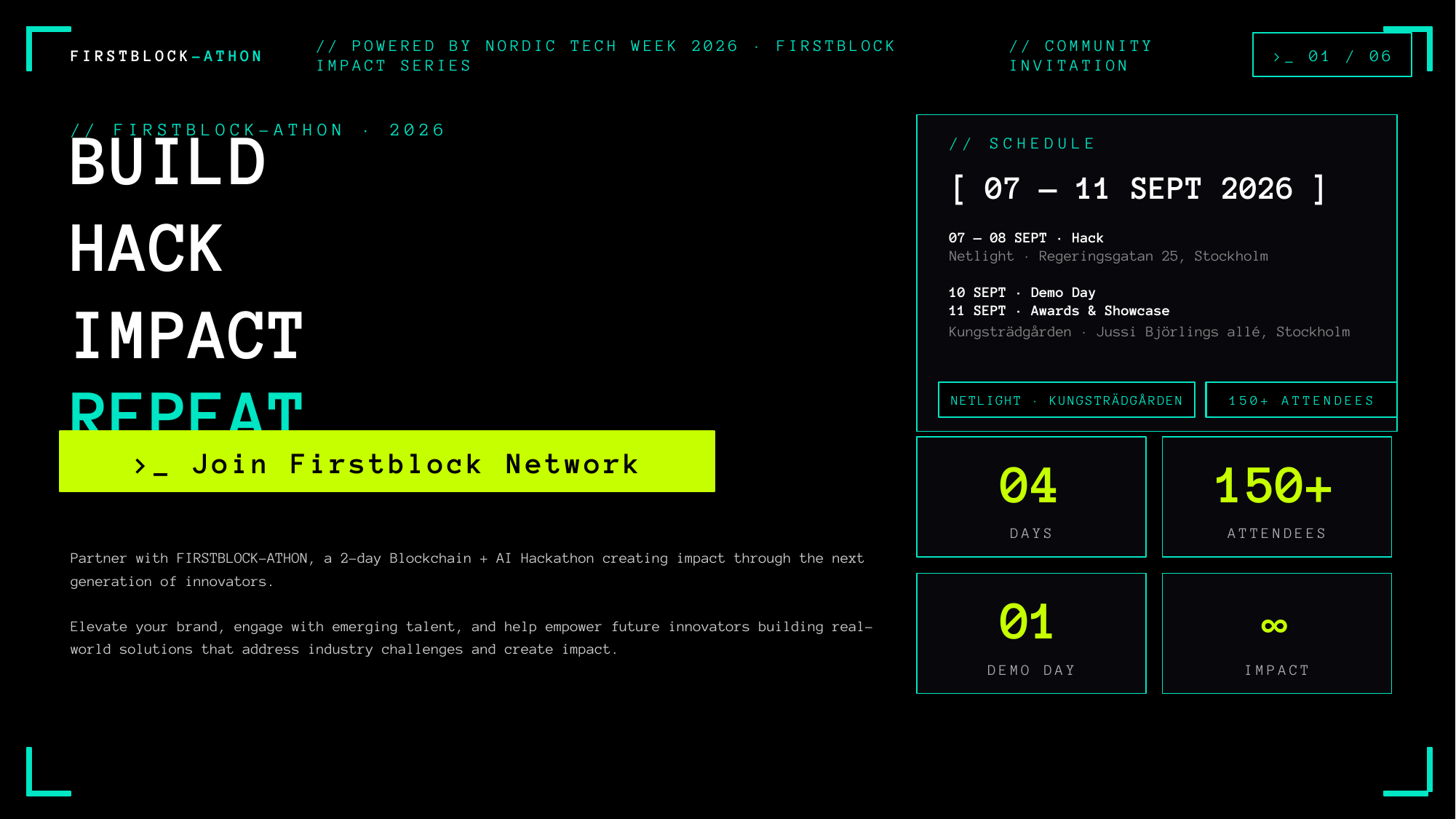

>_ 01 / 06
FIRSTBLOCK-ATHON
// POWERED BY NORDIC TECH WEEK 2026 · FIRSTBLOCK IMPACT SERIES
// COMMUNITY INVITATION
// FIRSTBLOCK-ATHON · 2026

// SCHEDULE
BUILD
HACK
IMPACT
REPEAT_
[ 07 — 11 SEPT 2026 ]
07 — 08 SEPT · Hack
Netlight · Regeringsgatan 25, Stockholm

10 SEPT · Demo Day
11 SEPT · Awards & Showcase
Kungsträdgården · Jussi Björlings allé, Stockholm

NETLIGHT · KUNGSTRÄDGÅRDEN

150+ ATTENDEES

>_ Join Firstblock Network

04
150+
Partner with FIRSTBLOCK-ATHON, a 2-day Blockchain + AI Hackathon creating impact through the next generation of innovators.

Elevate your brand, engage with emerging talent, and help empower future innovators building real-world solutions that address industry challenges and create impact.
DAYS
ATTENDEES

01
∞
DEMO DAY
IMPACT